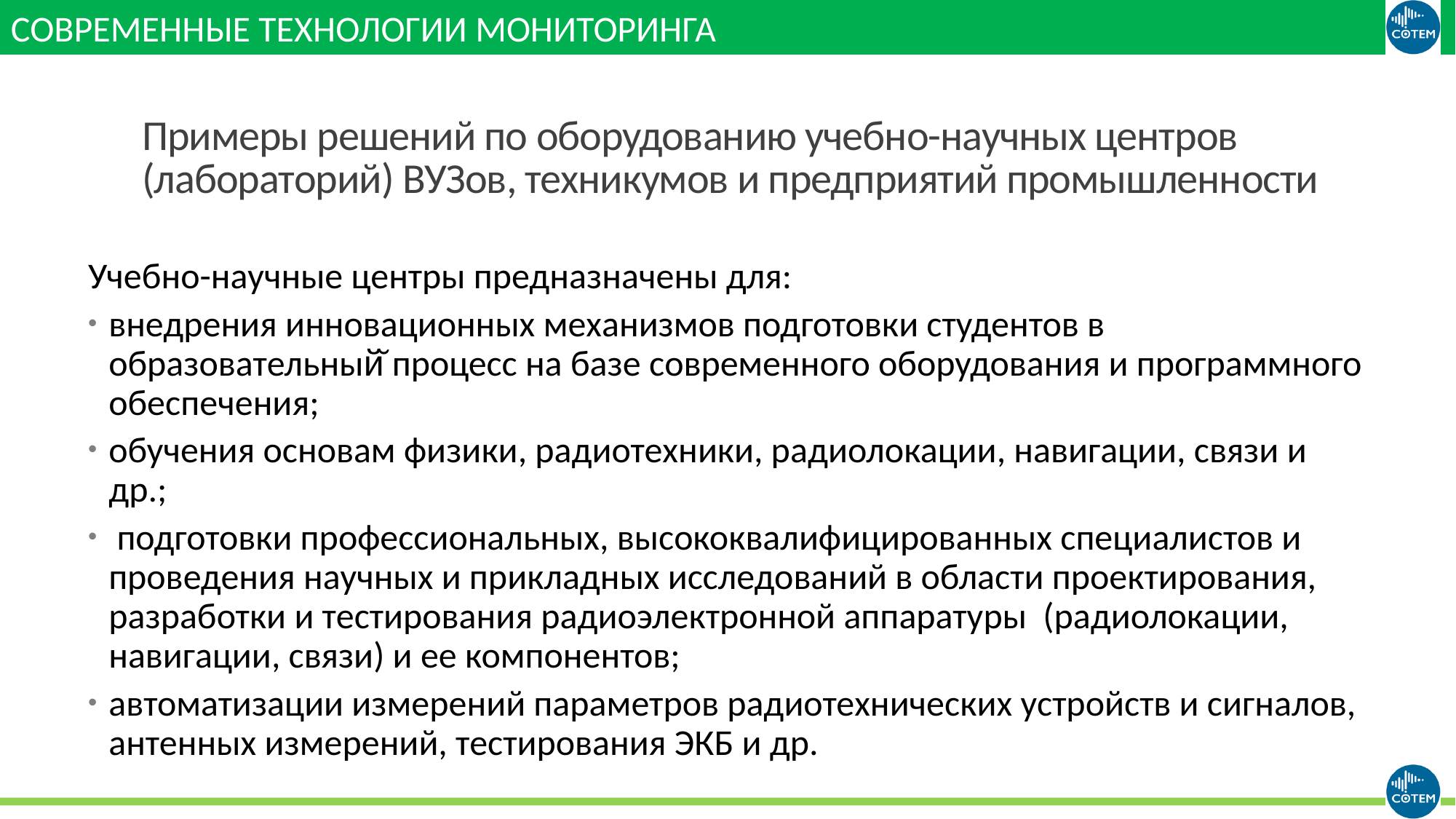

# Примеры решений по оборудованию учебно-научных центров (лабораторий) ВУЗов, техникумов и предприятий промышленности
Учебно-научные центры предназначены для:
внедрения инновационных механизмов  подготовки студентов в образовательный̆ процесс на базе современного оборудования и программного обеспечения;
обучения основам физики, радиотехники, радиолокации, навигации, связи и др.;
 подготовки профессиональных, высококвалифицированных специалистов и проведения научных и прикладных исследований в области проектирования, разработки и тестирования радиоэлектронной аппаратуры  (радиолокации, навигации, связи) и ее компонентов;
автоматизации измерений параметров радиотехнических устройств и сигналов, антенных измерений, тестирования ЭКБ и др.